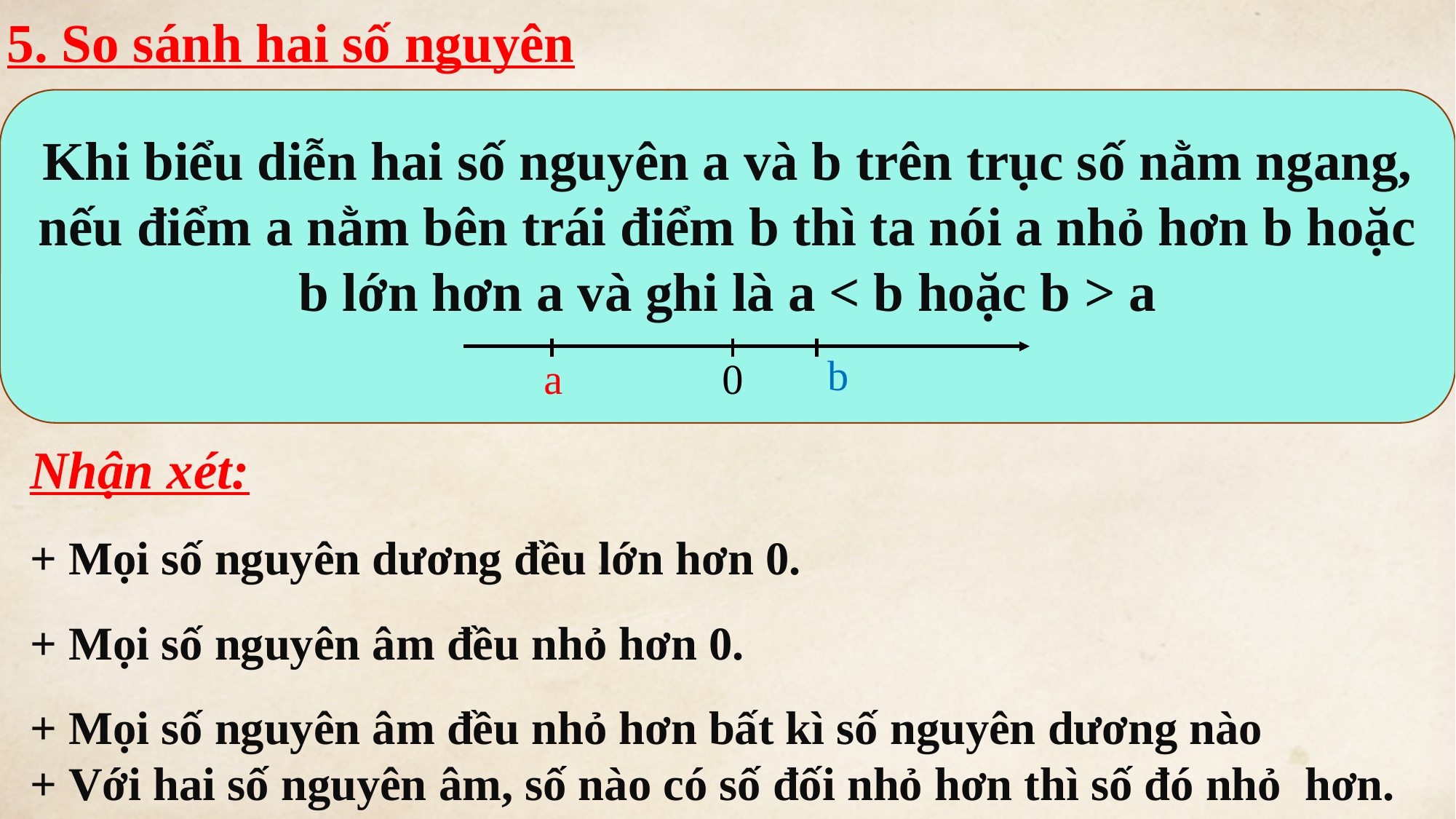

5. So sánh hai số nguyên
Khi biểu diễn hai số nguyên a và b trên trục số nằm ngang, nếu điểm a nằm bên trái điểm b thì ta nói a nhỏ hơn b hoặc b lớn hơn a và ghi là a < b hoặc b > a

b
a
0
Nhận xét:
+ Mọi số nguyên dương đều lớn hơn 0.
+ Mọi số nguyên âm đều nhỏ hơn 0.
+ Mọi số nguyên âm đều nhỏ hơn bất kì số nguyên dương nào
+ Với hai số nguyên âm, số nào có số đối nhỏ hơn thì số đó nhỏ  hơn.